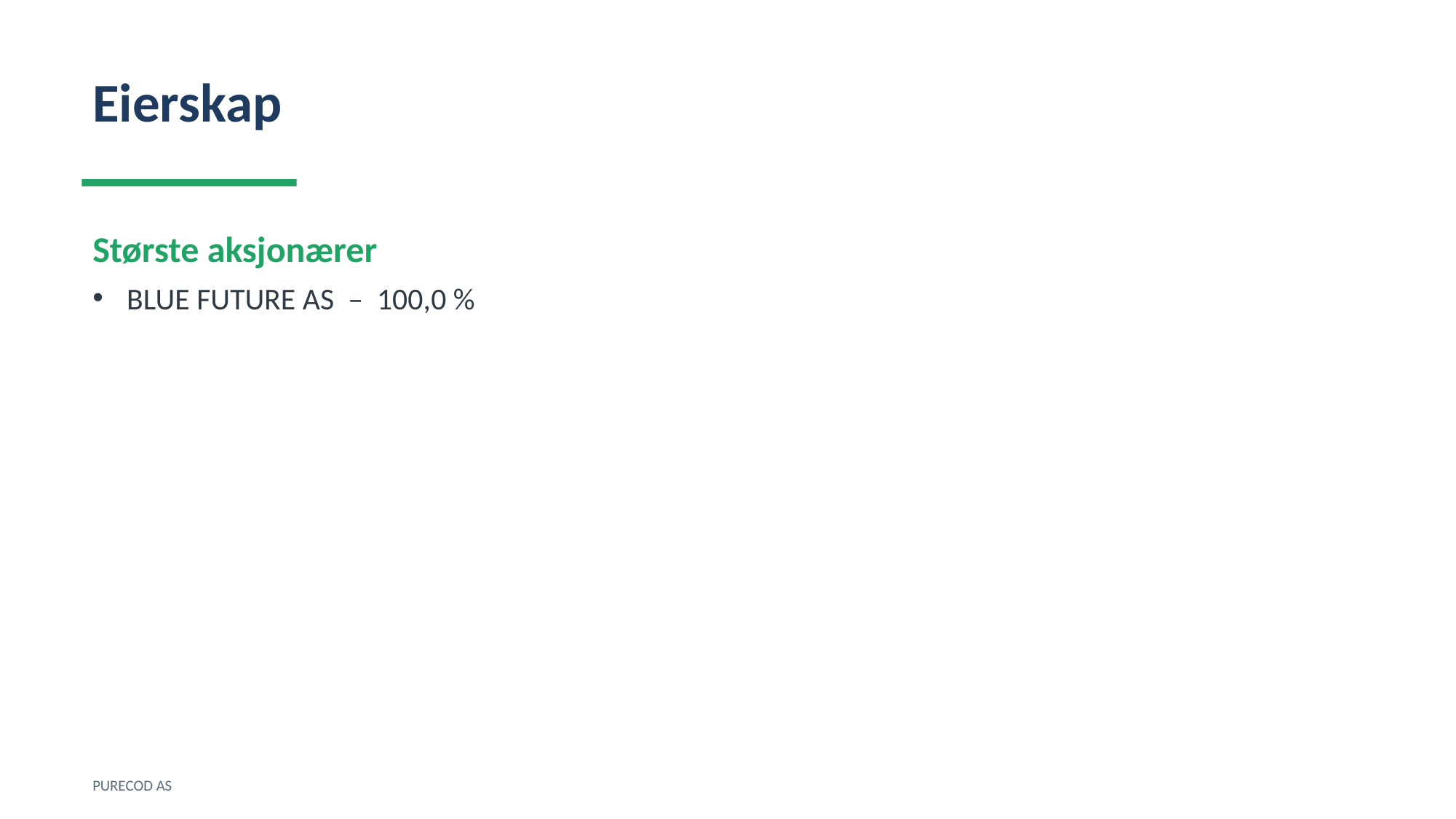

Eierskap

Største aksjonærer
BLUE FUTURE AS  –  100,0 %
PURECOD AS